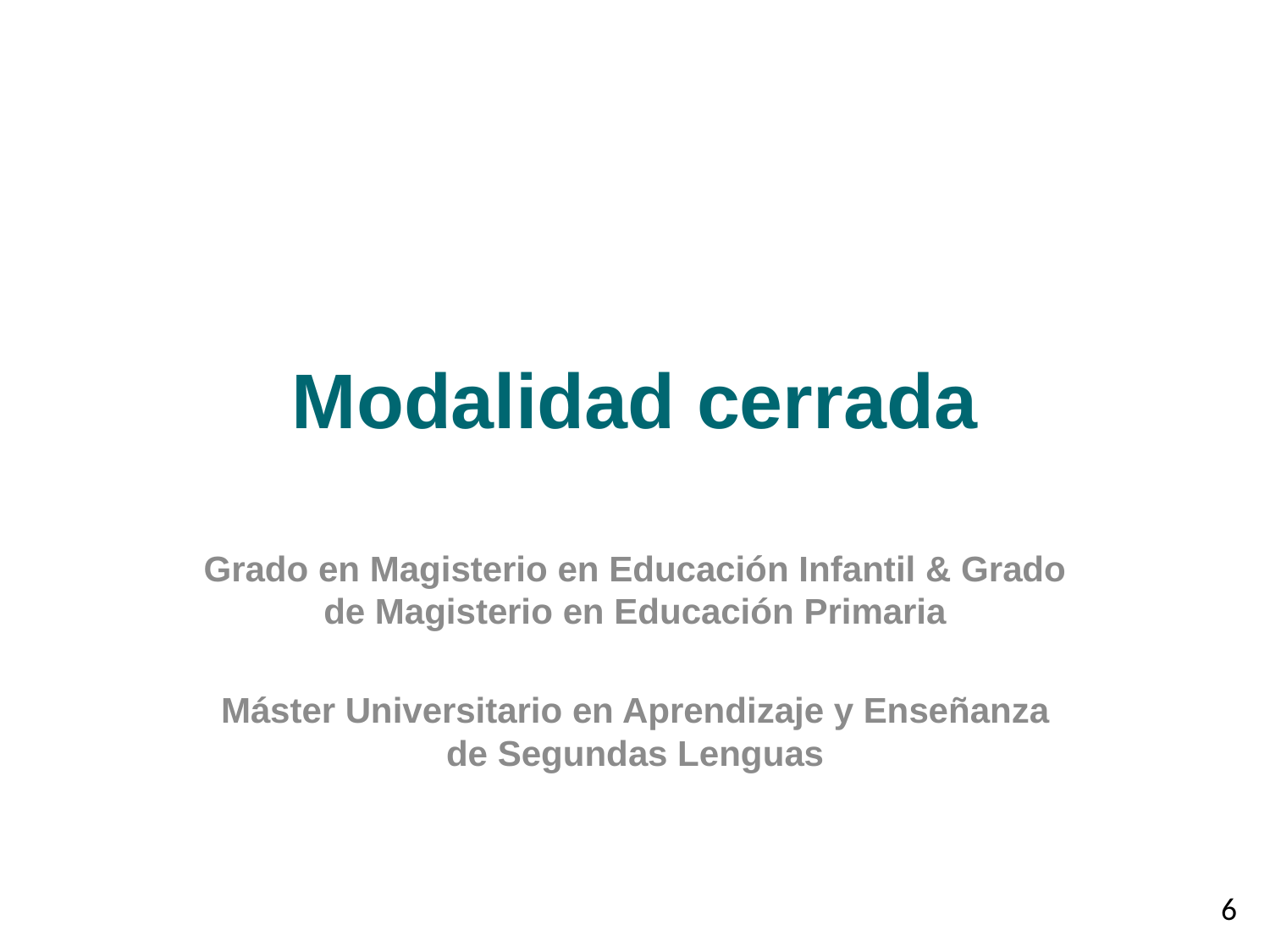

# Modalidad cerrada
Grado en Magisterio en Educación Infantil & Grado de Magisterio en Educación Primaria

Máster Universitario en Aprendizaje y Enseñanza de Segundas Lenguas

6